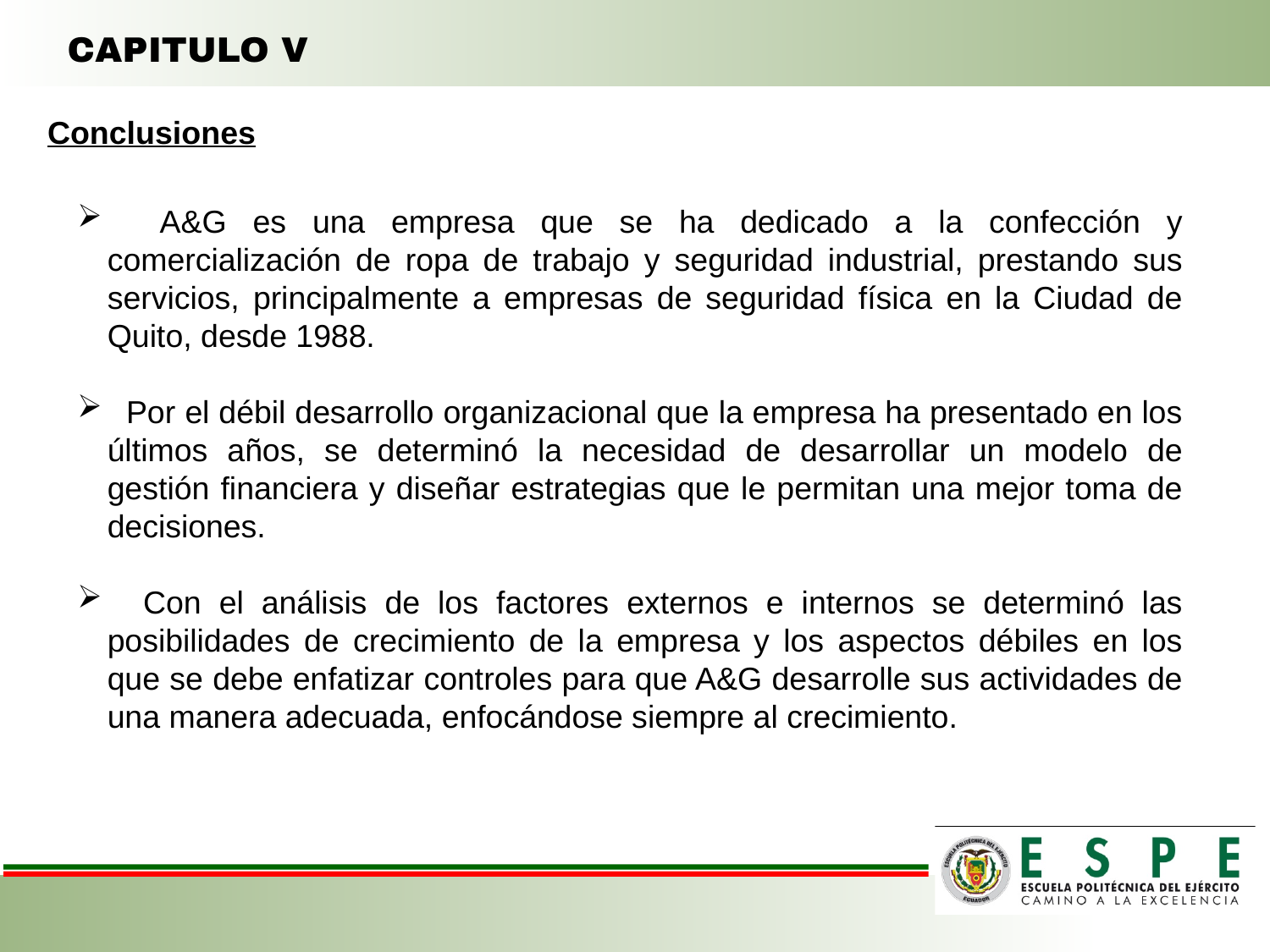

CAPITULO V
Conclusiones
  A&G es una empresa que se ha dedicado a la confección y comercialización de ropa de trabajo y seguridad industrial, prestando sus servicios, principalmente a empresas de seguridad física en la Ciudad de Quito, desde 1988.

  Por el débil desarrollo organizacional que la empresa ha presentado en los últimos años, se determinó la necesidad de desarrollar un modelo de gestión financiera y diseñar estrategias que le permitan una mejor toma de decisiones.

  Con el análisis de los factores externos e internos se determinó las posibilidades de crecimiento de la empresa y los aspectos débiles en los que se debe enfatizar controles para que A&G desarrolle sus actividades de una manera adecuada, enfocándose siempre al crecimiento.